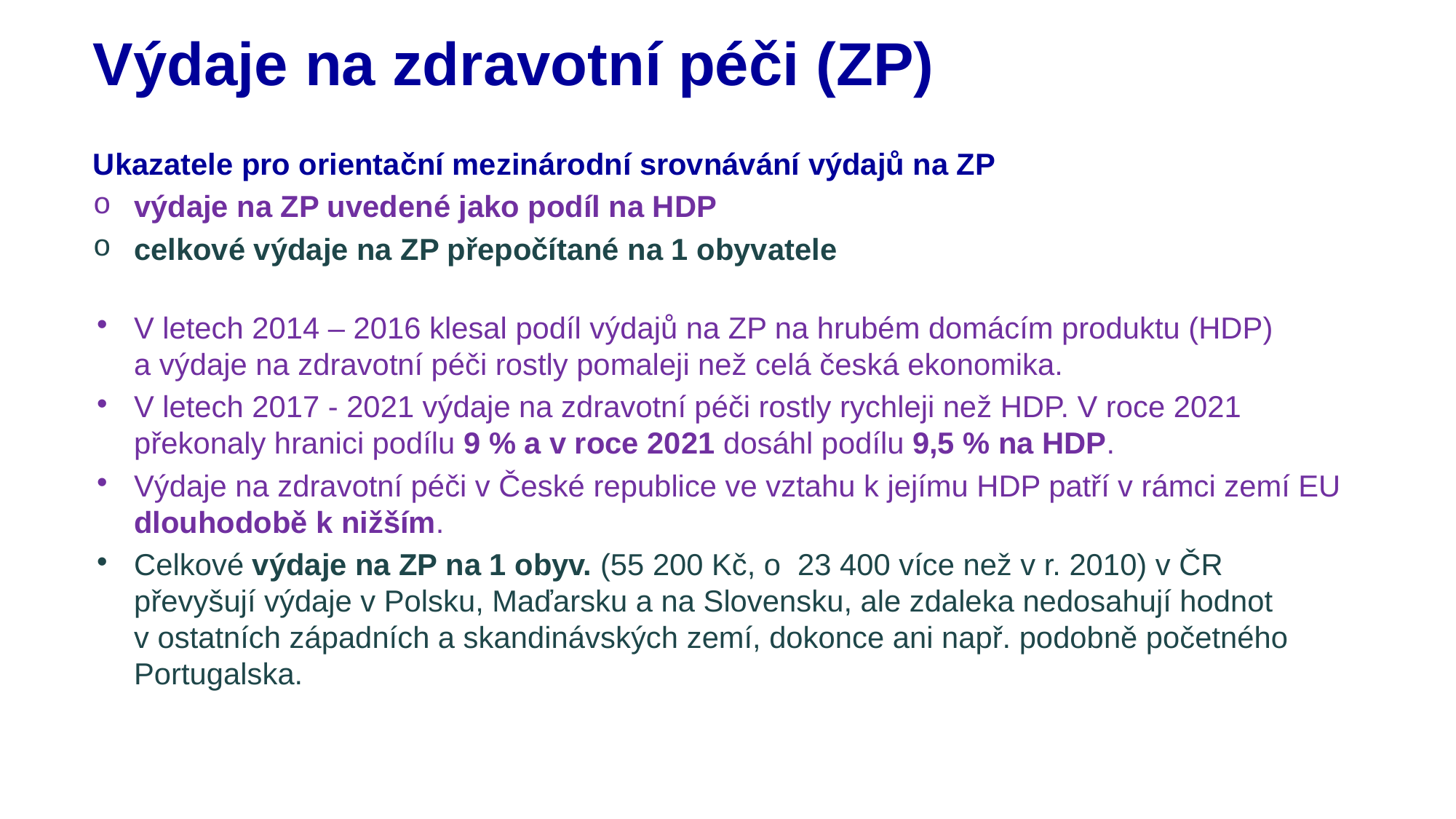

# Výdaje na zdravotní péči (ZP)
Ukazatele pro orientační mezinárodní srovnávání výdajů na ZP
výdaje na ZP uvedené jako podíl na HDP
celkové výdaje na ZP přepočítané na 1 obyvatele
V letech 2014 – 2016 klesal podíl výdajů na ZP na hrubém domácím produktu (HDP) a výdaje na zdravotní péči rostly pomaleji než celá česká ekonomika.
V letech 2017 - 2021 výdaje na zdravotní péči rostly rychleji než HDP. V roce 2021 překonaly hranici podílu 9 % a v roce 2021 dosáhl podílu 9,5 % na HDP.
Výdaje na zdravotní péči v České republice ve vztahu k jejímu HDP patří v rámci zemí EU dlouhodobě k nižším.
Celkové výdaje na ZP na 1 obyv. (55 200 Kč, o  23 400 více než v r. 2010) v ČR převyšují výdaje v Polsku, Maďarsku a na Slovensku, ale zdaleka nedosahují hodnot v ostatních západních a skandinávských zemí, dokonce ani např. podobně početného Portugalska.